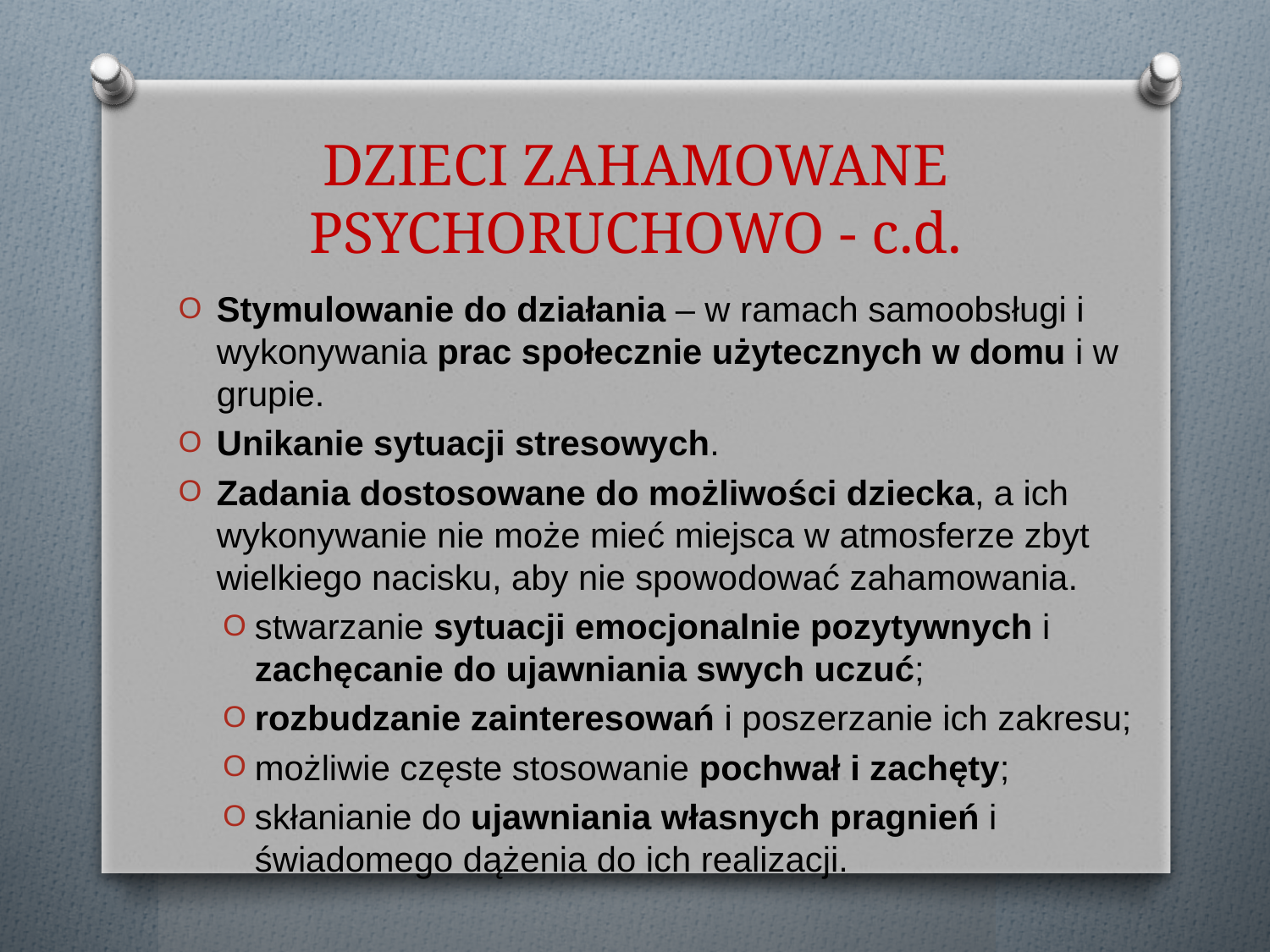

# DZIECI ZAHAMOWANE PSYCHORUCHOWO - c.d.
Stymulowanie do działania – w ramach samoobsługi i wykonywania prac społecznie użytecznych w domu i w grupie.
Unikanie sytuacji stresowych.
Zadania dostosowane do możliwości dziecka, a ich wykonywanie nie może mieć miejsca w atmosferze zbyt wielkiego nacisku, aby nie spowodować zahamowania.
stwarzanie sytuacji emocjonalnie pozytywnych i zachęcanie do ujawniania swych uczuć;
rozbudzanie zainteresowań i poszerzanie ich zakresu;
możliwie częste stosowanie pochwał i zachęty;
skłanianie do ujawniania własnych pragnień i świadomego dążenia do ich realizacji.